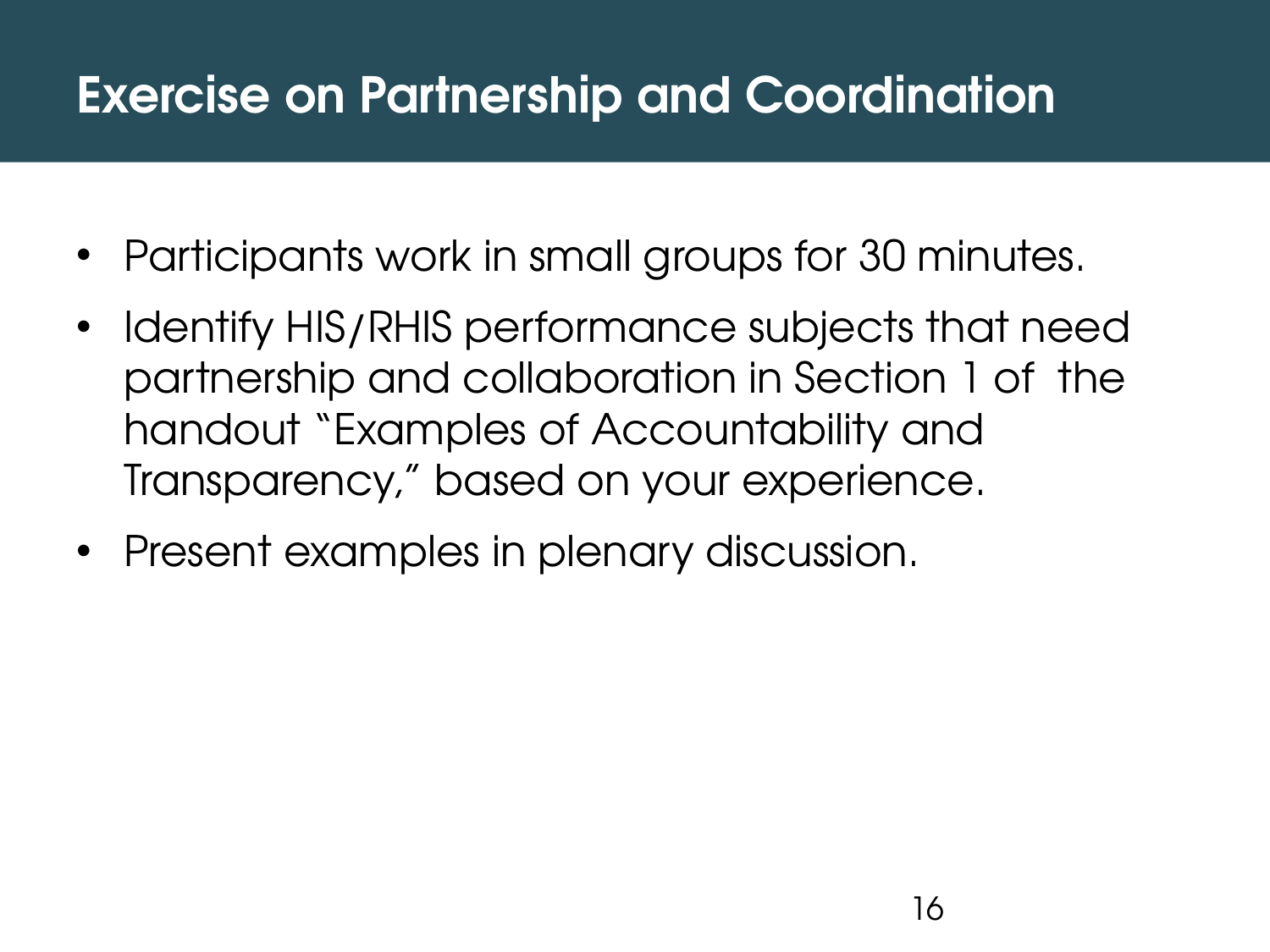

# Exercise on Partnership and Coordination
Participants work in small groups for 30 minutes.
Identify HIS/RHIS performance subjects that need partnership and collaboration in Section 1 of  the handout “Examples of Accountability and Transparency,” based on your experience.
Present examples in plenary discussion.

16